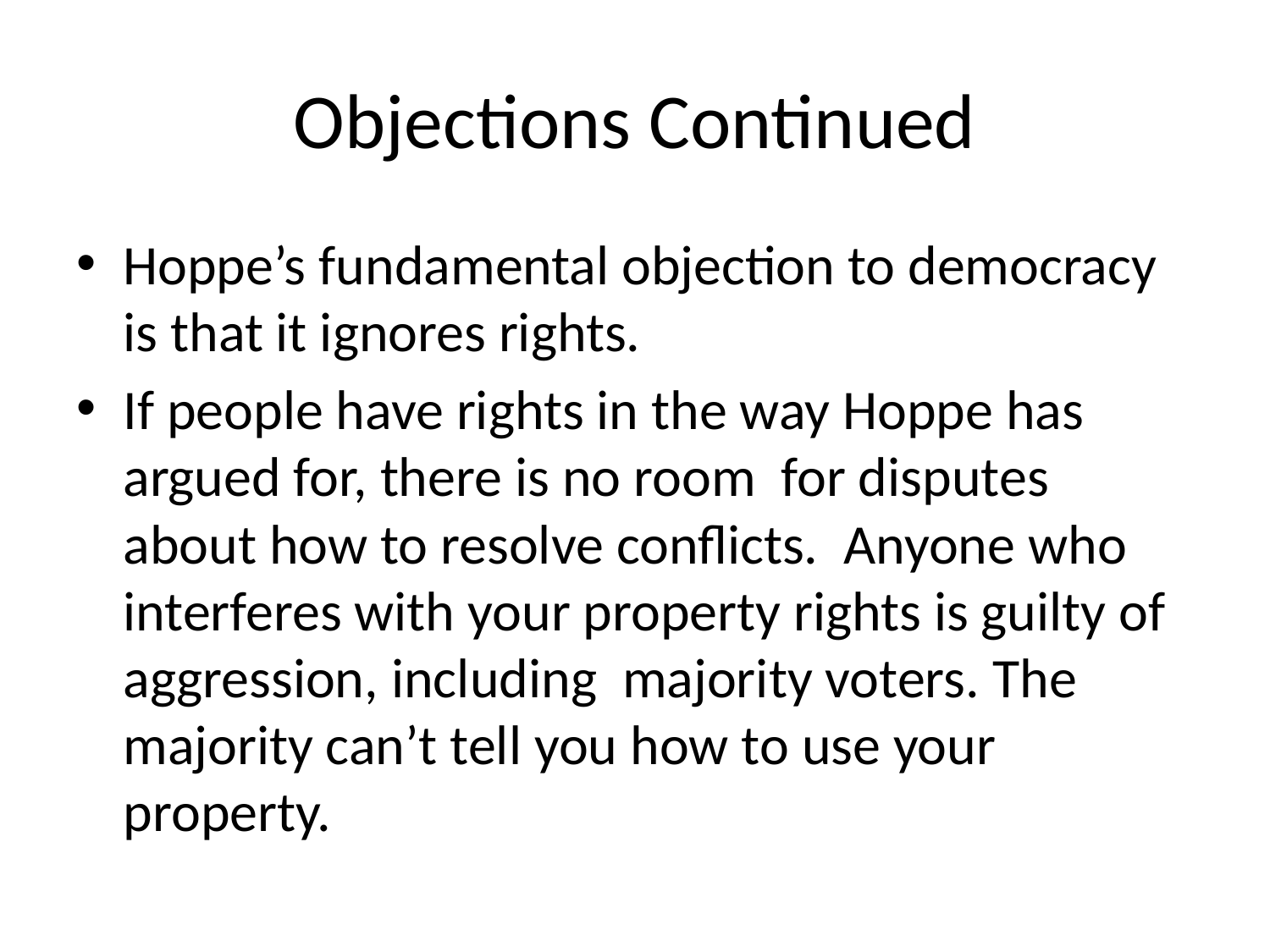

# Objections Continued
Hoppe’s fundamental objection to democracy is that it ignores rights.
If people have rights in the way Hoppe has argued for, there is no room  for disputes about how to resolve conflicts.  Anyone who interferes with your property rights is guilty of aggression, including  majority voters. The majority can’t tell you how to use your property.